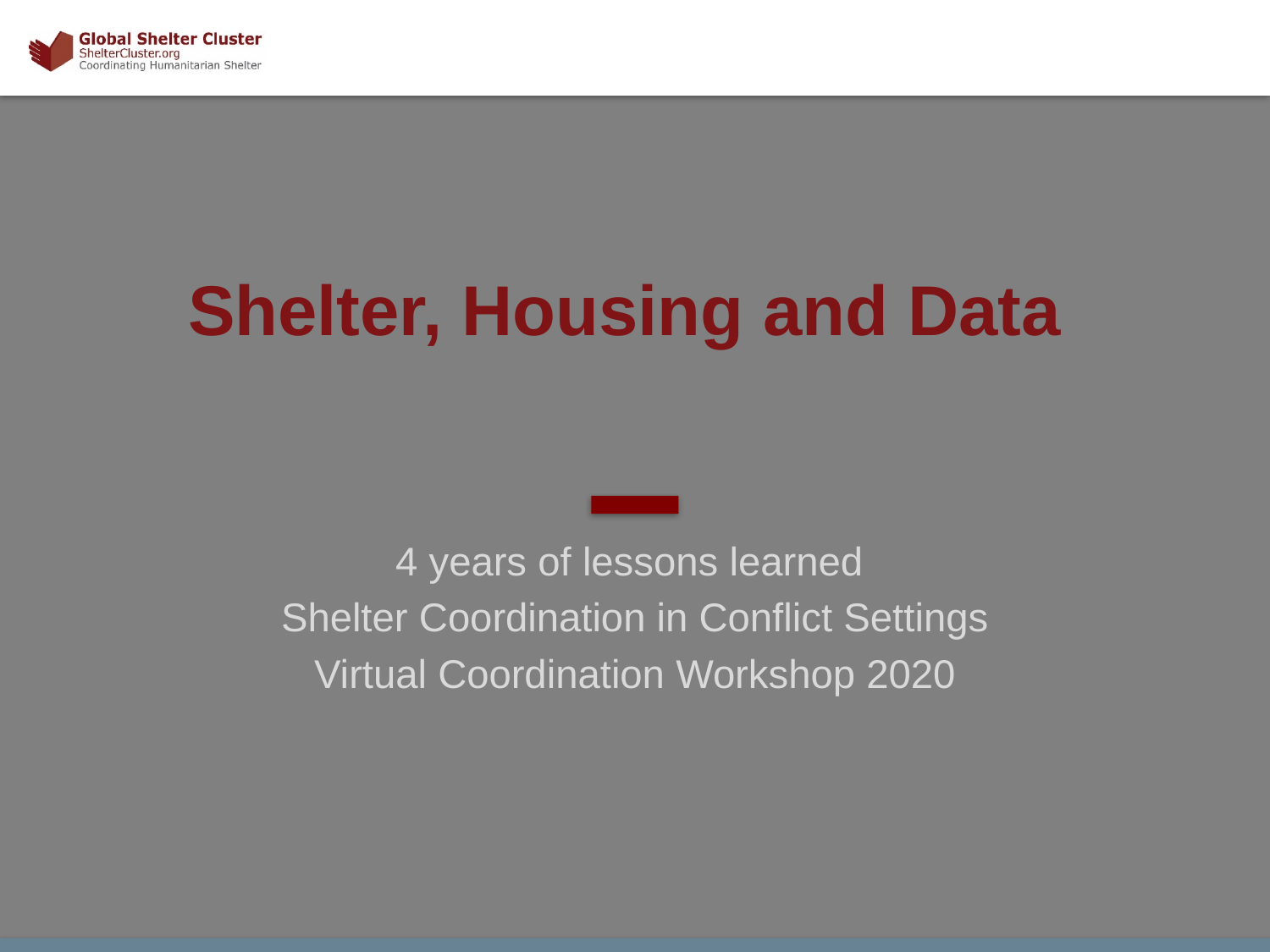

# Shelter, Housing and Data
4 years of lessons learned
Shelter Coordination in Conflict Settings
Virtual Coordination Workshop 2020
1